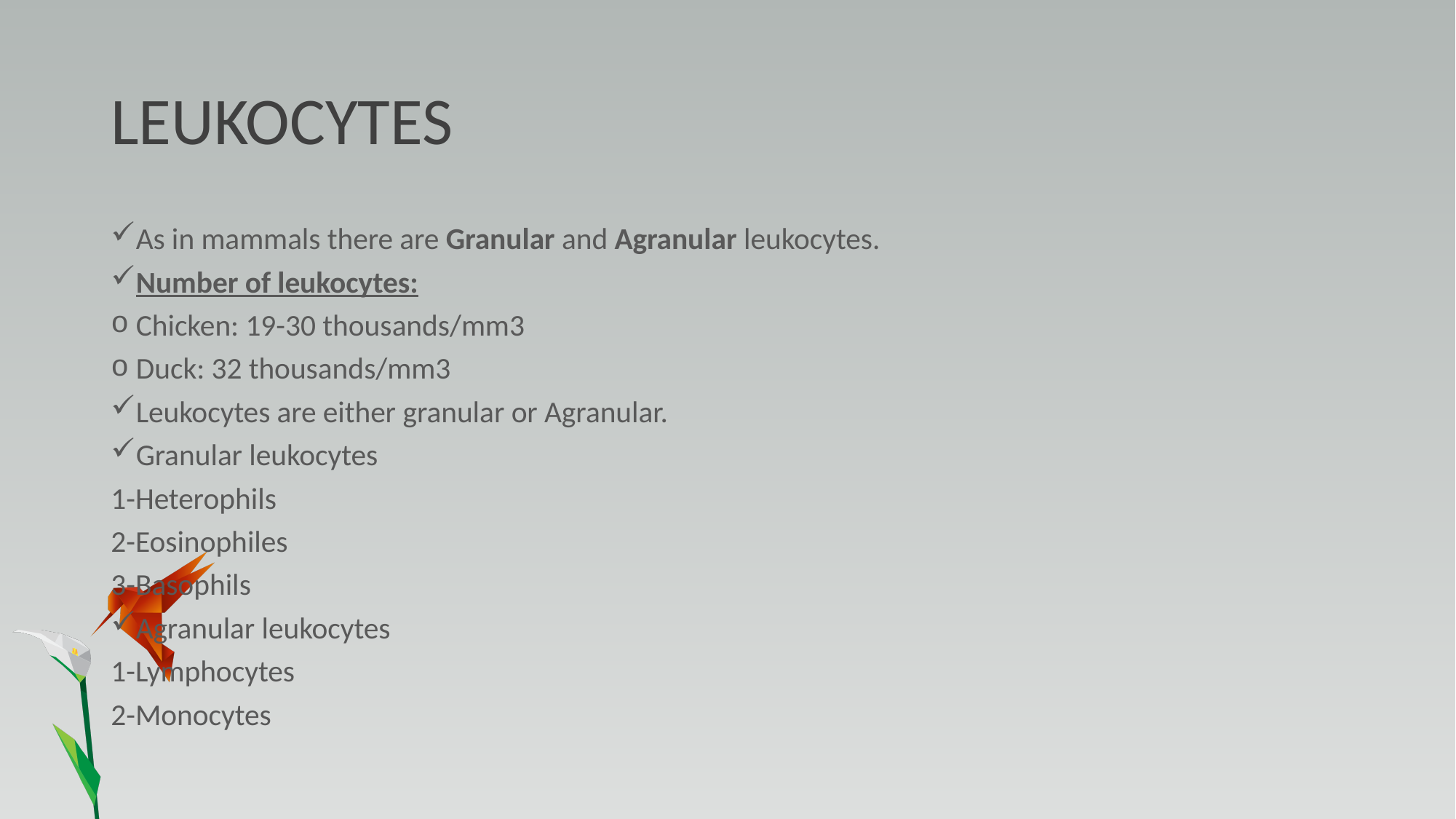

# LEUKOCYTES
As in mammals there are Granular and Agranular leukocytes.
Number of leukocytes:
Chicken: 19-30 thousands/mm3
Duck: 32 thousands/mm3
Leukocytes are either granular or Agranular.
Granular leukocytes
1-Heterophils
2-Eosinophiles
3-Basophils
Agranular leukocytes
1-Lymphocytes
2-Monocytes